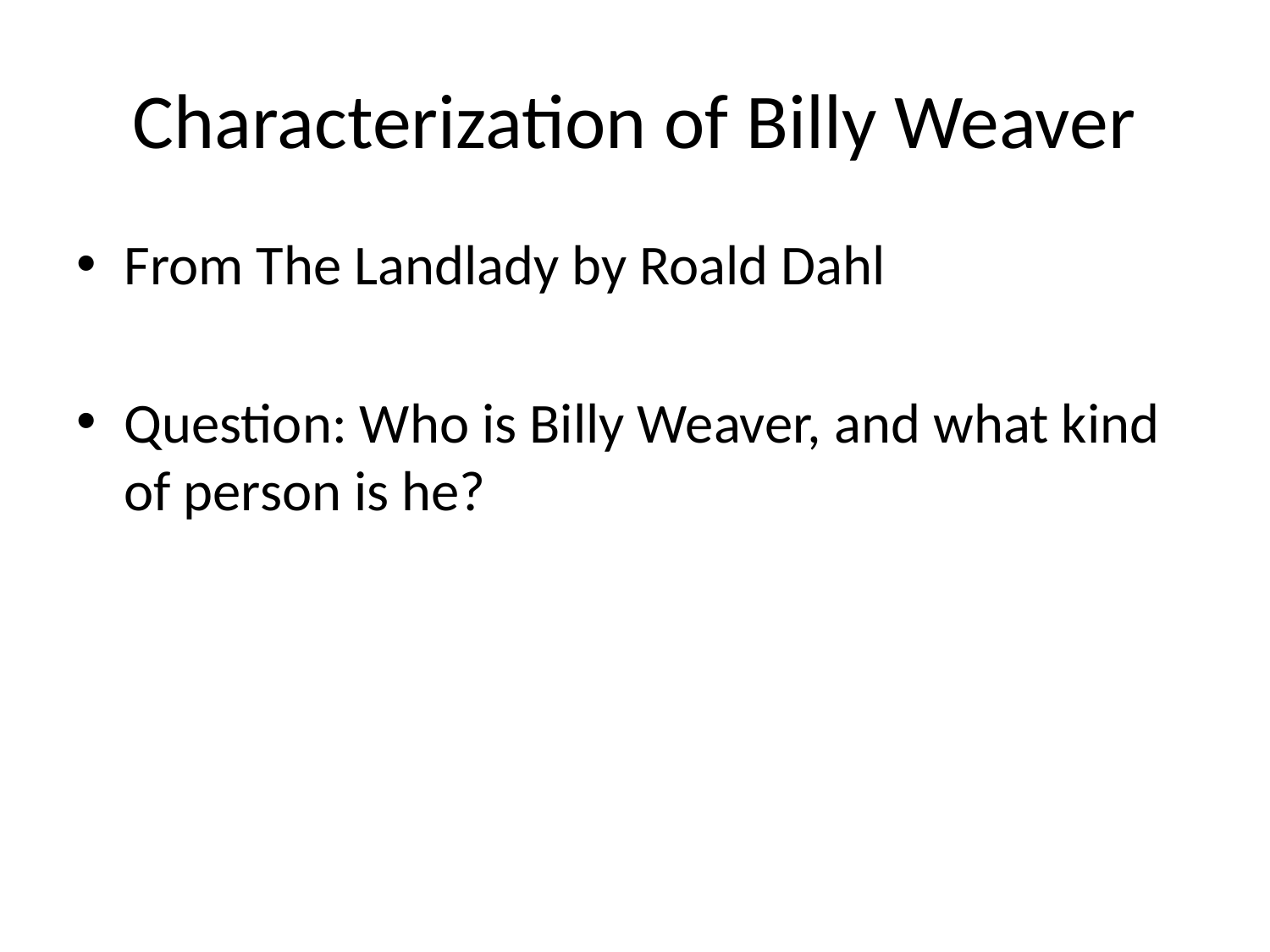

# Characterization of Billy Weaver
From The Landlady by Roald Dahl

Question: Who is Billy Weaver, and what kind of person is he?